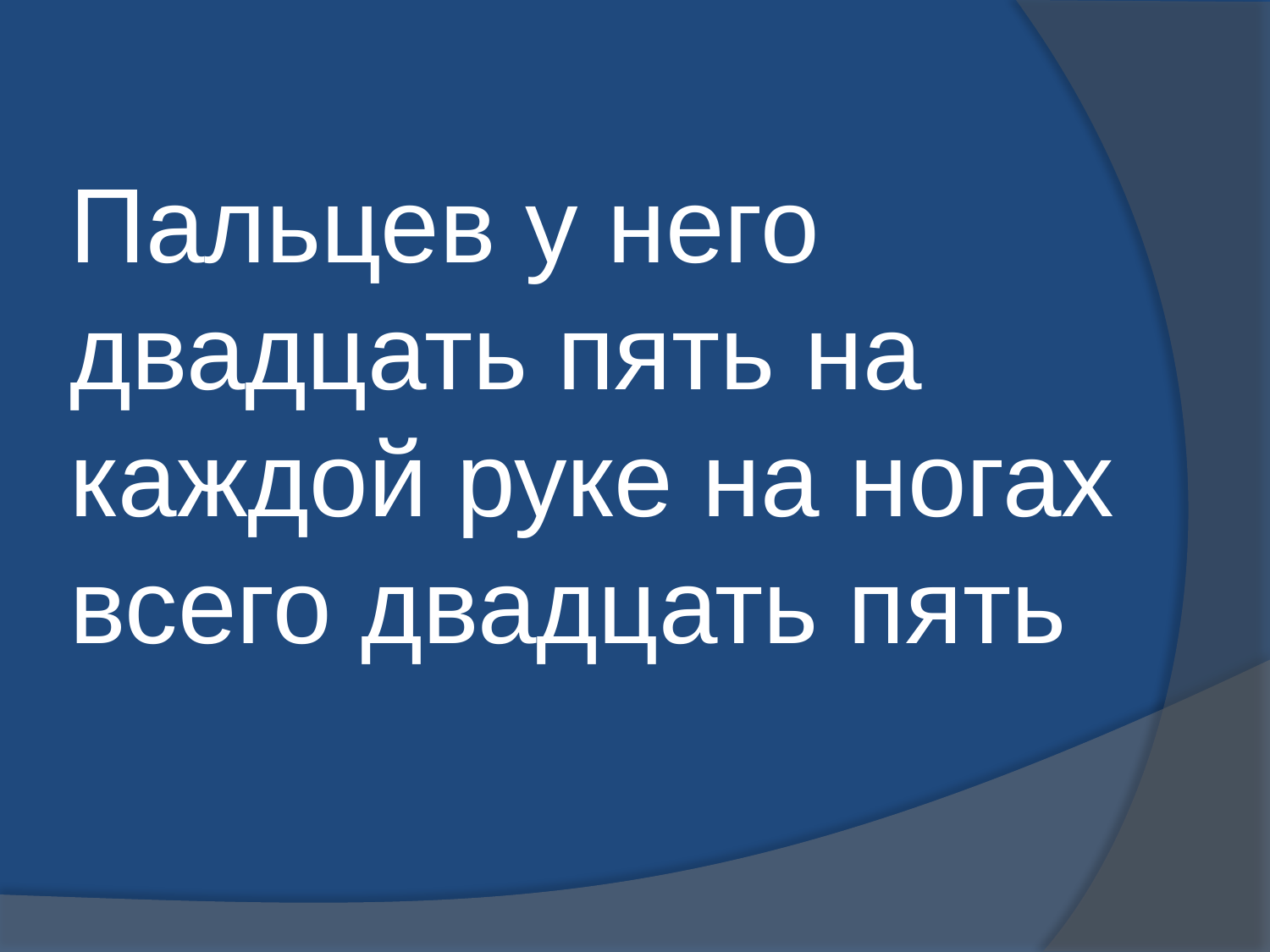

# Пальцев у него двадцать пять на каждой руке на ногах всего двадцать пять